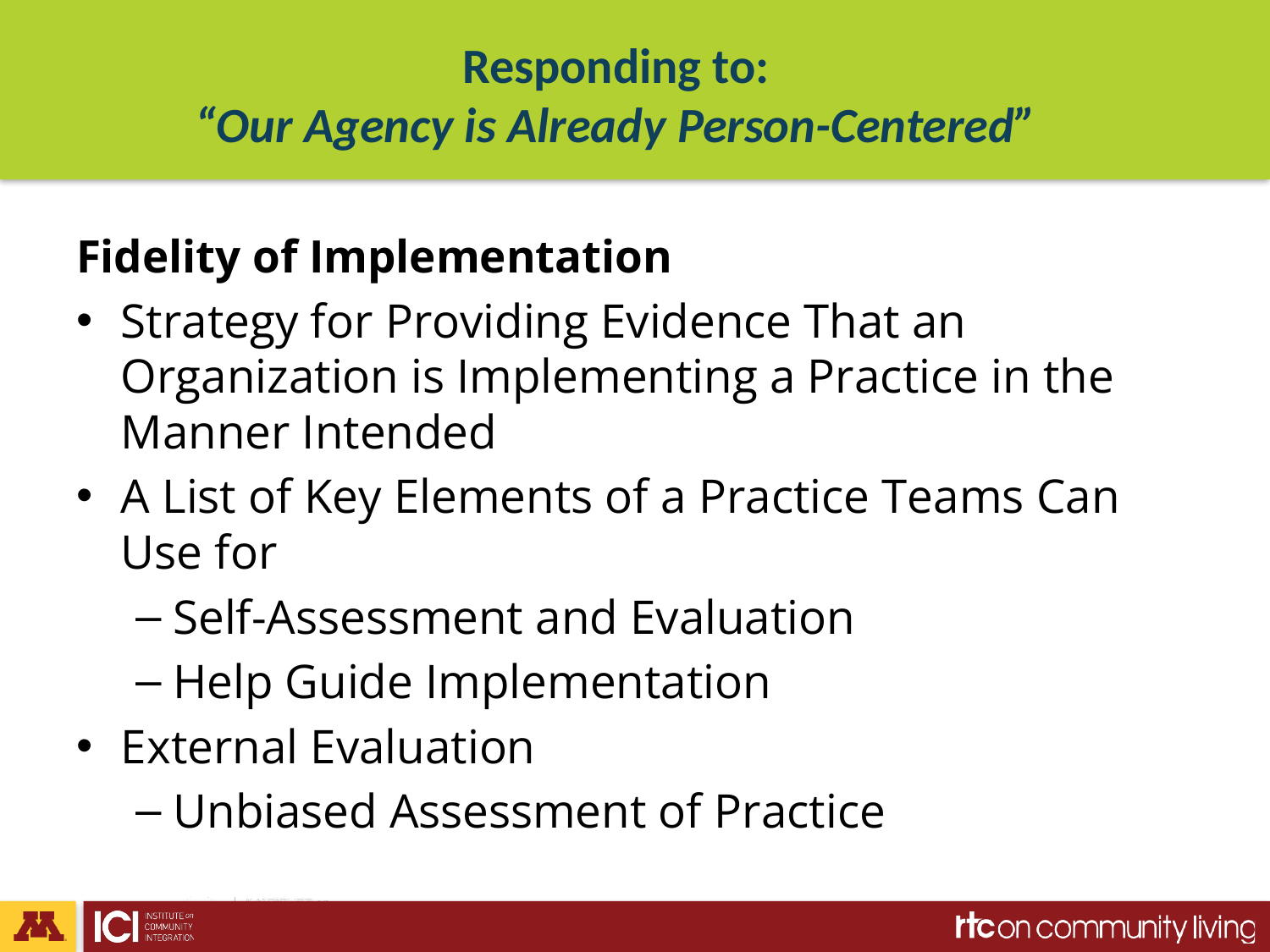

# Responding to: “Our Agency is Already Person-Centered”
Fidelity of Implementation
Strategy for Providing Evidence That an Organization is Implementing a Practice in the Manner Intended
A List of Key Elements of a Practice Teams Can Use for
Self-Assessment and Evaluation
Help Guide Implementation
External Evaluation
Unbiased Assessment of Practice